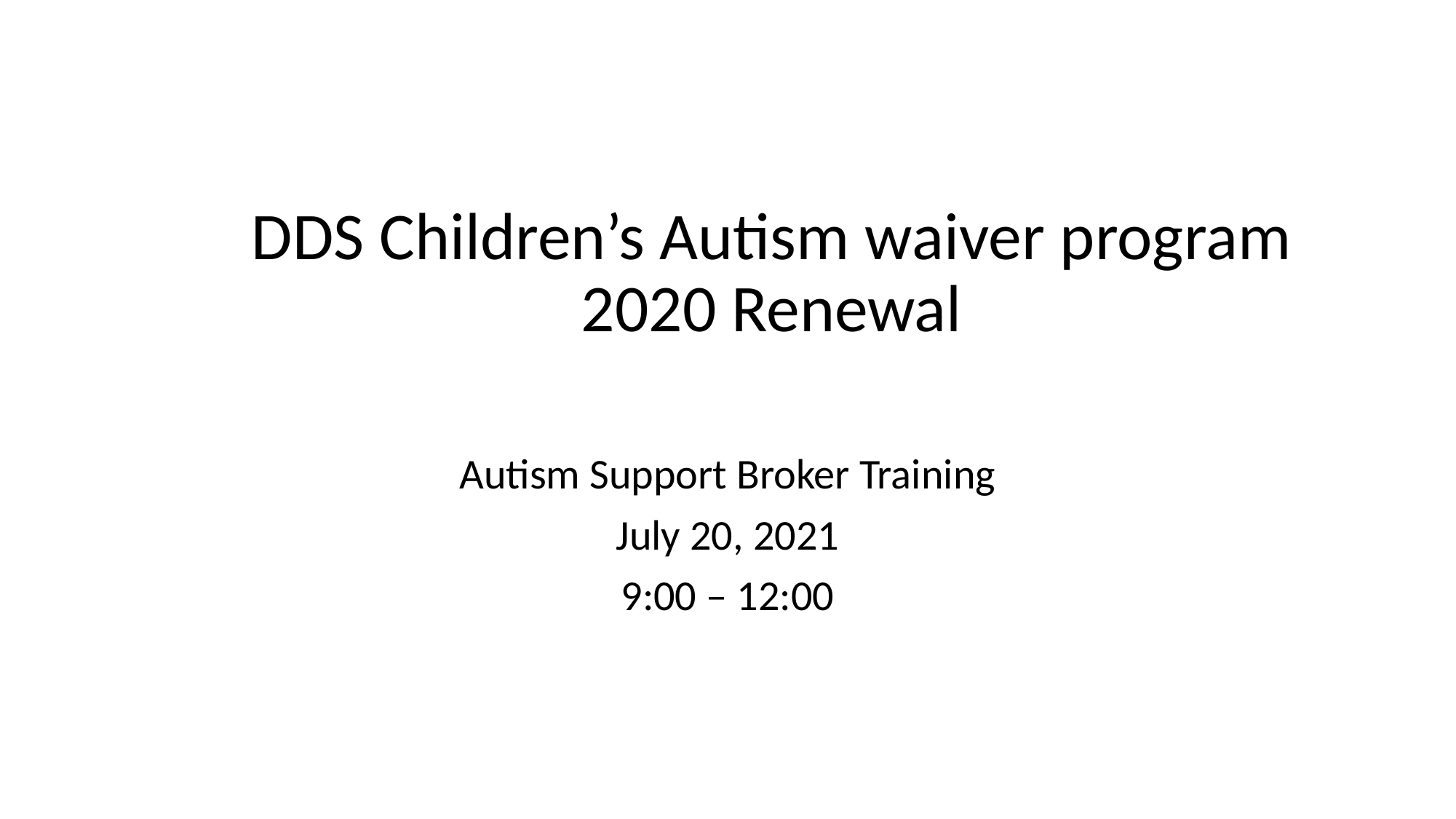

DDS Children’s Autism waiver program
2020 Renewal
Autism Support Broker Training
July 20, 2021
9:00 – 12:00